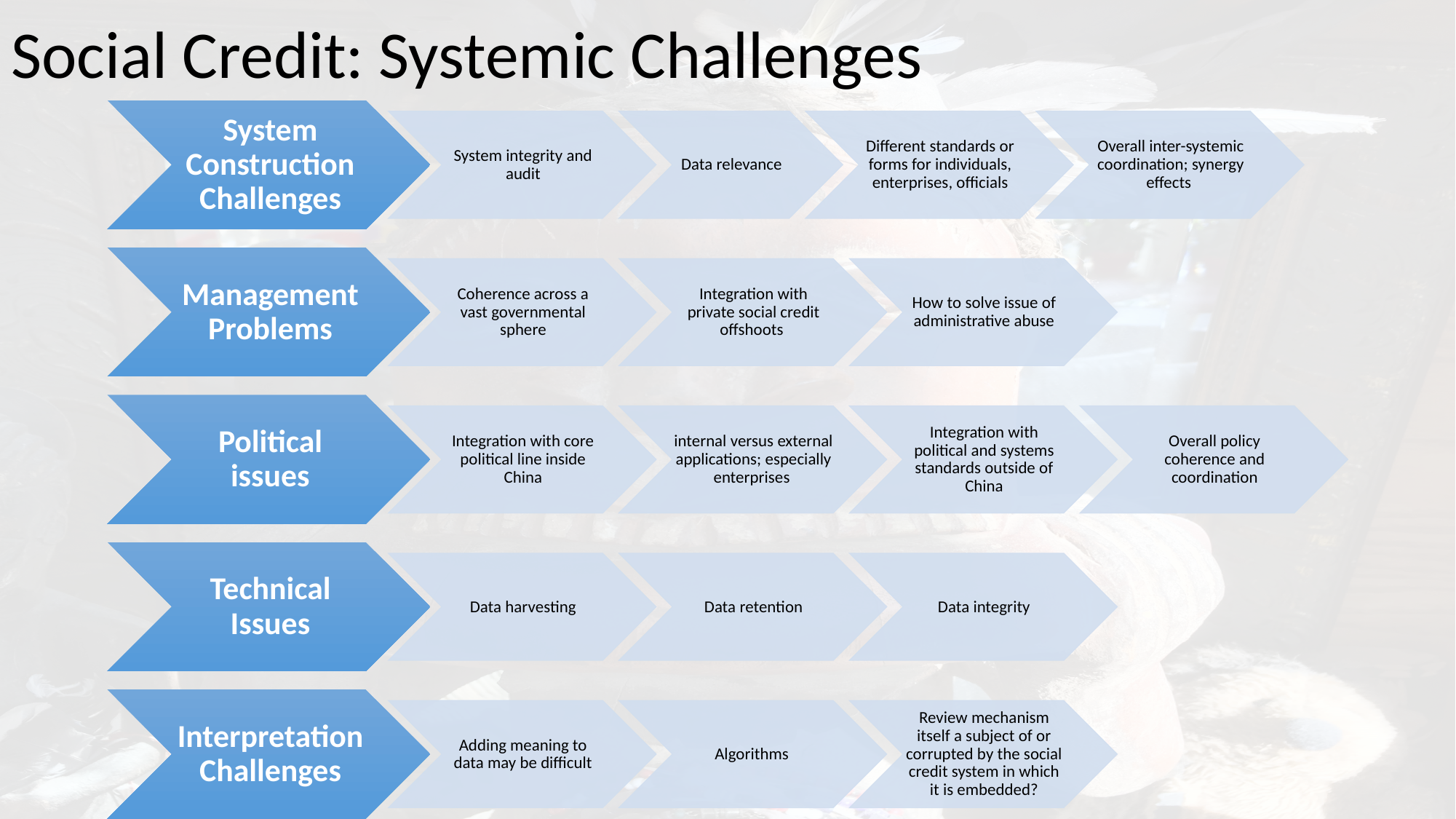

# Social Credit: Systemic Challenges
System Construction Challenges
System integrity and audit
Data relevance
Different standards or forms for individuals, enterprises, officials
Overall inter-systemic coordination; synergy effects
Management Problems
Coherence across a vast governmental sphere
Integration with private social credit offshoots
How to solve issue of administrative abuse
Political issues
Integration with core political line inside China
internal versus external applications; especially enterprises
Integration with political and systems standards outside of China
Overall policy coherence and coordination
Technical Issues
Data harvesting
Data retention
Data integrity
Interpretation Challenges
Adding meaning to data may be difficult
Algorithms
Review mechanism itself a subject of or corrupted by the social credit system in which it is embedded?